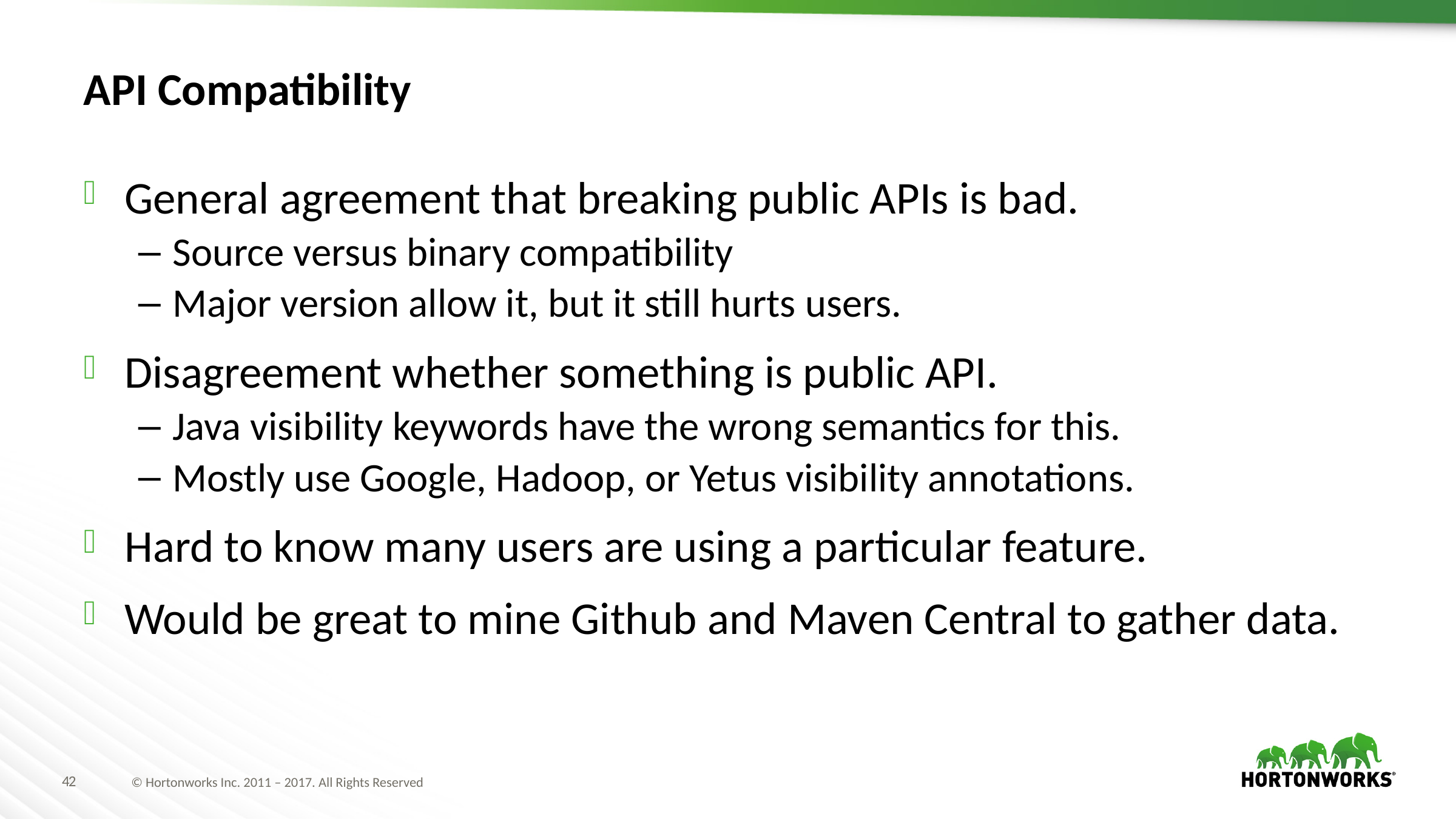

# API Compatibility
General agreement that breaking public APIs is bad.
Source versus binary compatibility
Major version allow it, but it still hurts users.
Disagreement whether something is public API.
Java visibility keywords have the wrong semantics for this.
Mostly use Google, Hadoop, or Yetus visibility annotations.
Hard to know many users are using a particular feature.
Would be great to mine Github and Maven Central to gather data.